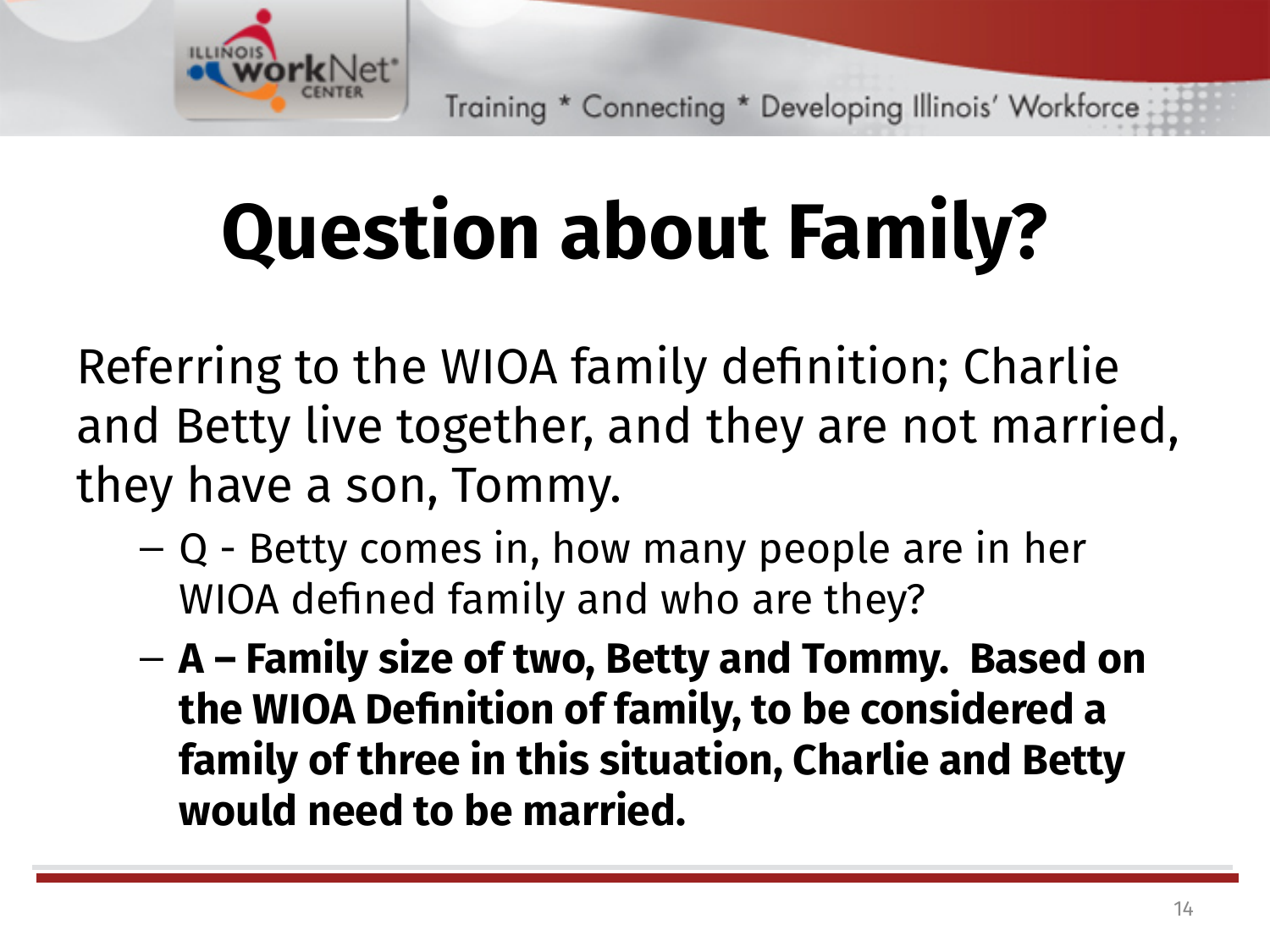

# Question about Family?
Referring to the WIOA family definition; Charlie and Betty live together, and they are not married, they have a son, Tommy.
Q - Betty comes in, how many people are in her WIOA defined family and who are they?
A – Family size of two, Betty and Tommy.  Based on the WIOA Definition of family, to be considered a family of three in this situation, Charlie and Betty would need to be married.

14